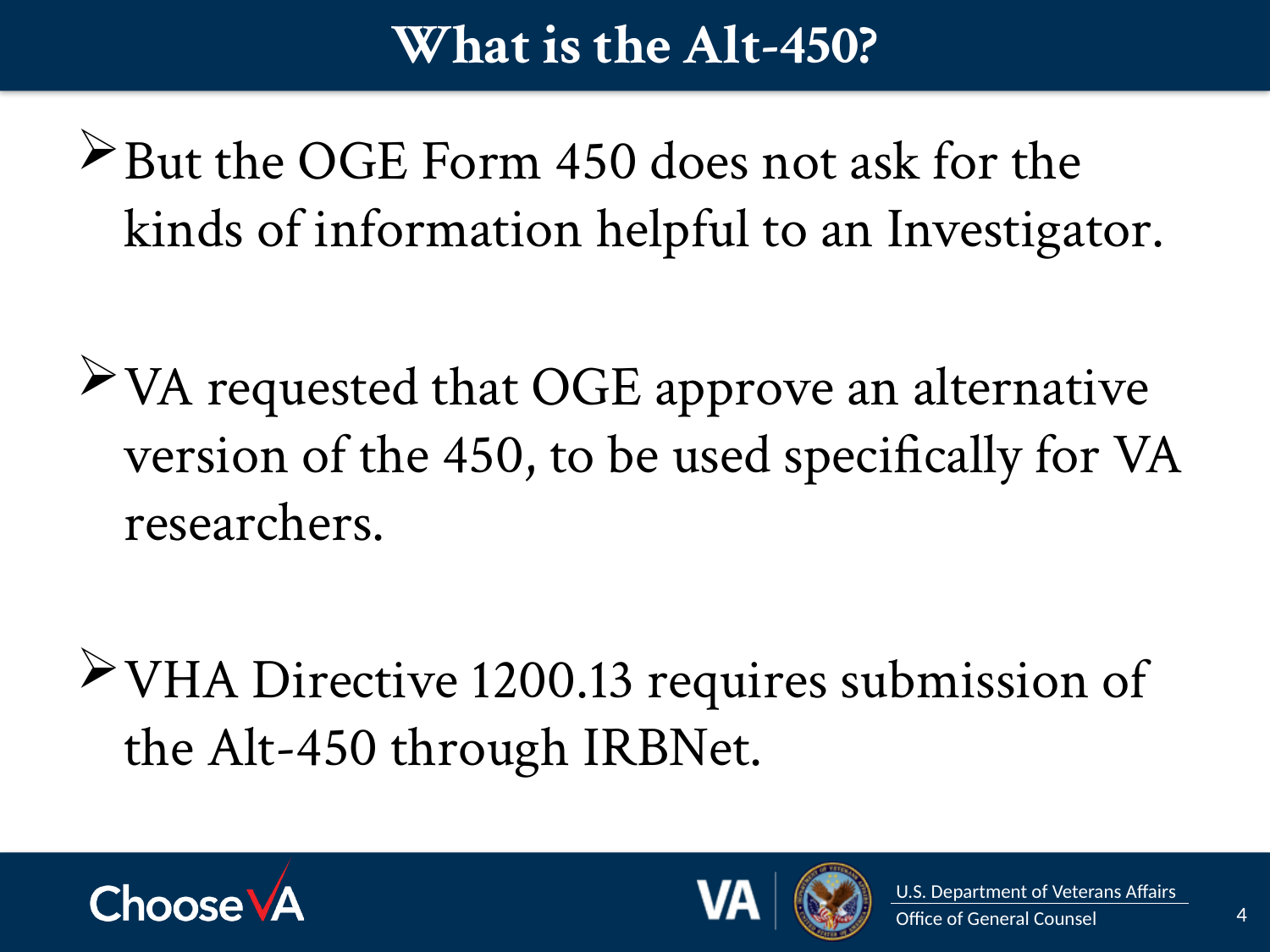

# What is the Alt-450?
But the OGE Form 450 does not ask for the kinds of information helpful to an Investigator.

VA requested that OGE approve an alternative version of the 450, to be used specifically for VA researchers.

VHA Directive 1200.13 requires submission of the Alt-450 through IRBNet.
4